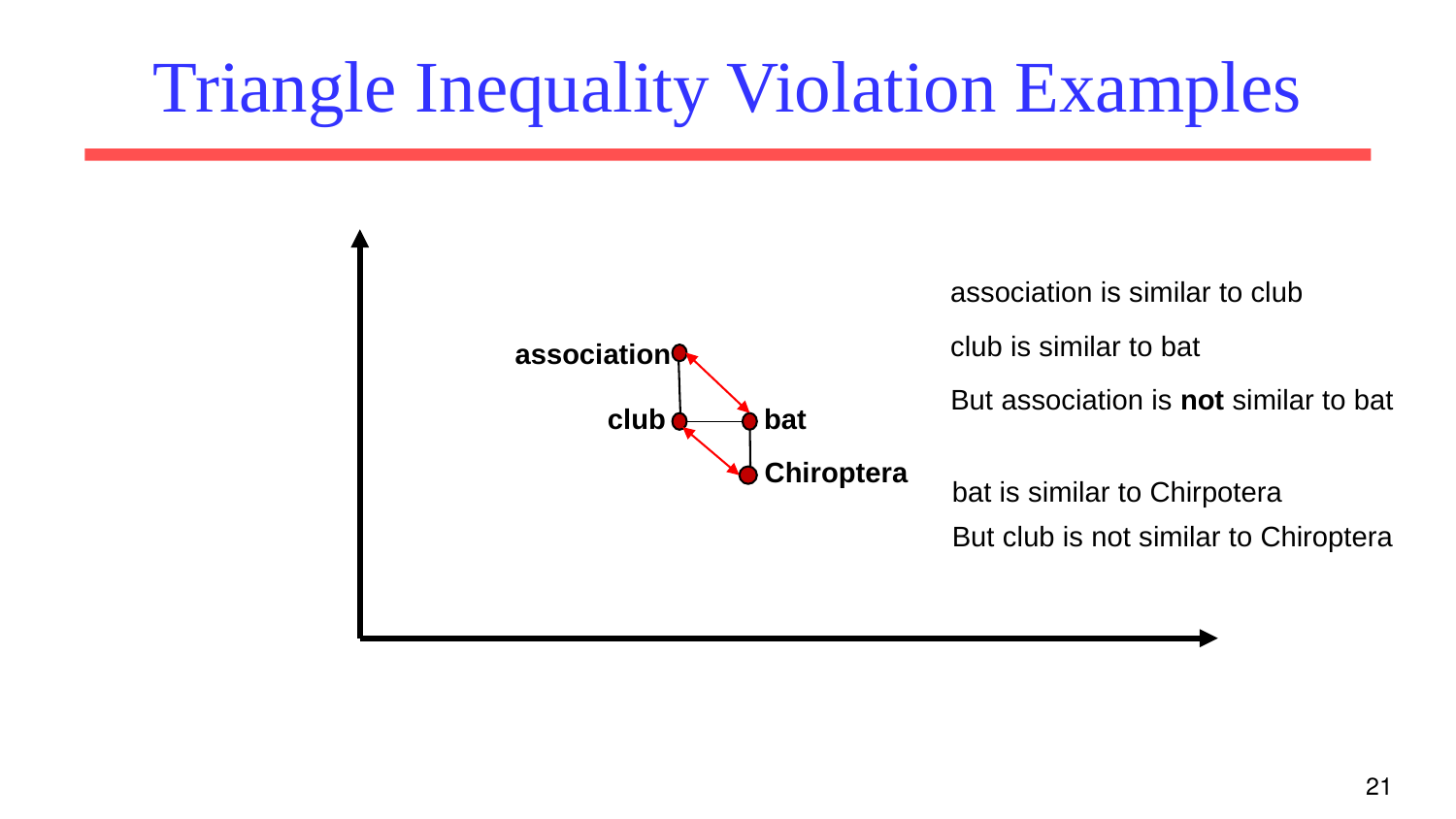

# Triangle Inequality Violation Examples
association is similar to club
club is similar to bat
association

But association is not similar to bat
club
bat

Chiroptera

bat is similar to Chirpotera
But club is not similar to Chiroptera
21